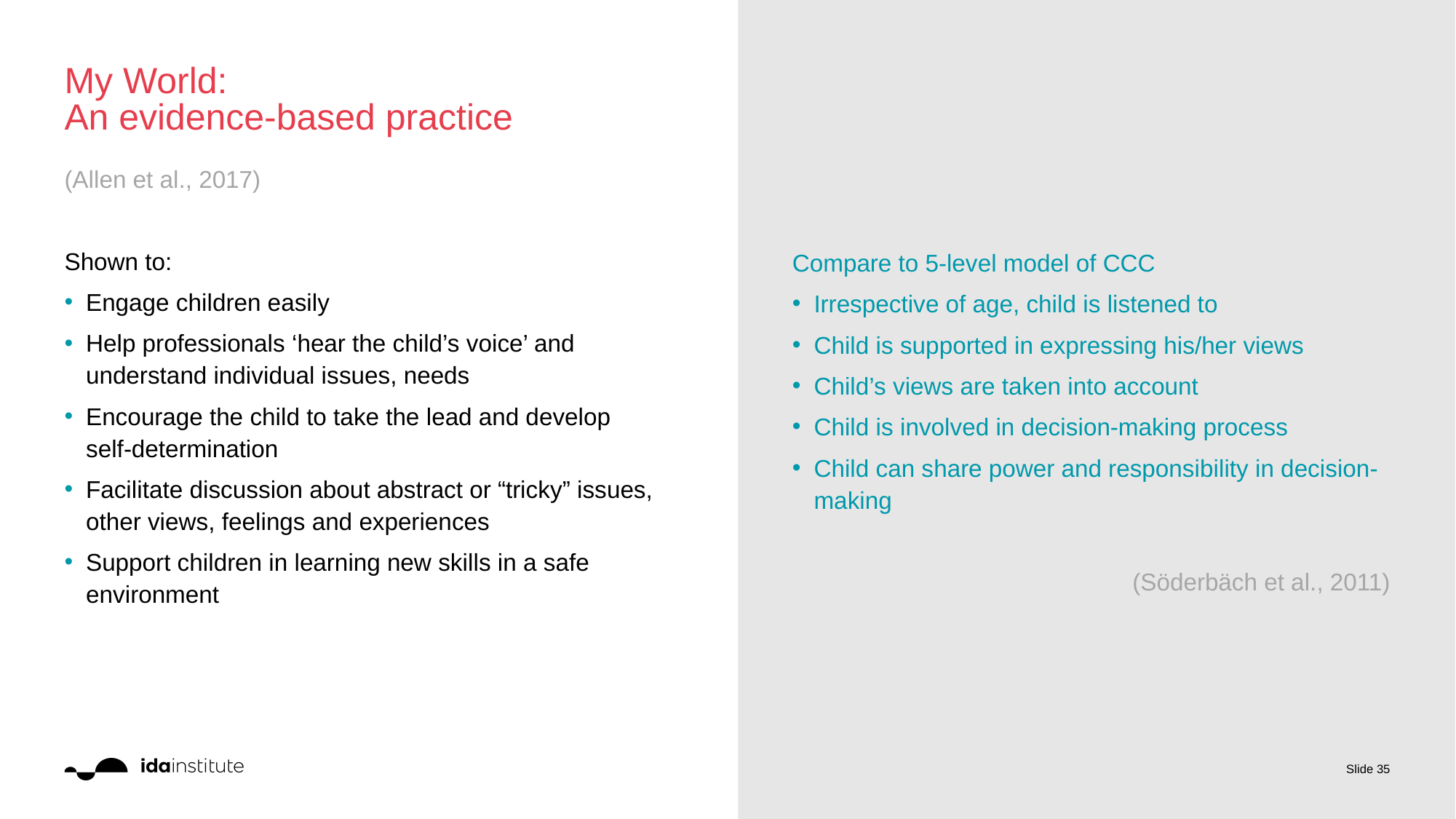

# My World: An evidence-based practice
(Allen et al., 2017)

Shown to:
Engage children easily
Help professionals ‘hear the child’s voice’ and understand individual issues, needs
Encourage the child to take the lead and develop self-determination
Facilitate discussion about abstract or “tricky” issues, other views, feelings and experiences
Support children in learning new skills in a safe environment

Compare to 5-level model of CCC
Irrespective of age, child is listened to
Child is supported in expressing his/her views
Child’s views are taken into account
Child is involved in decision-making process
Child can share power and responsibility in decision-making

(Söderbäch et al., 2011)

Slide 35